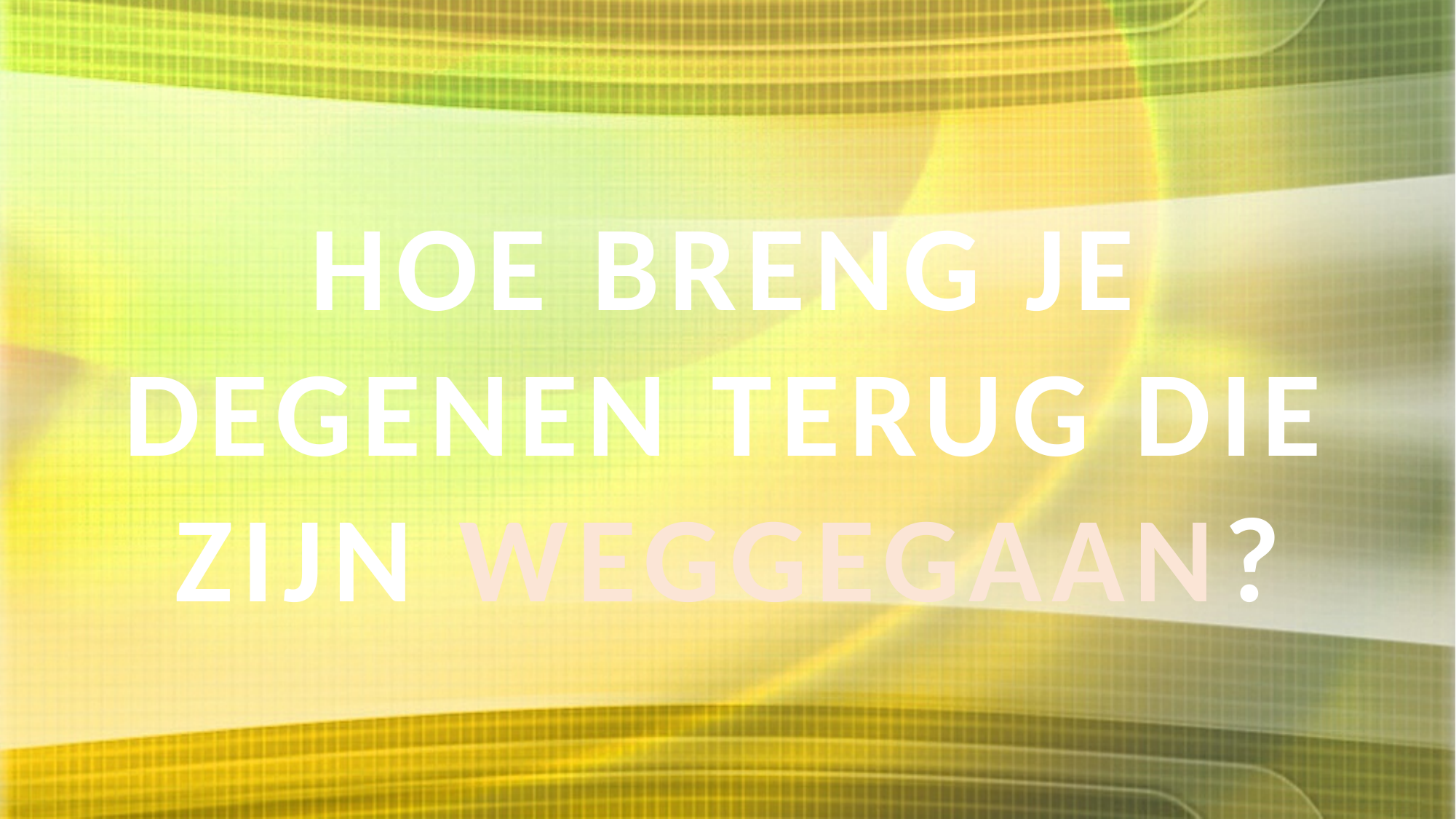

HOE BRENG JE DEGENEN TERUG DIE ZIJN WEGGEGAAN?